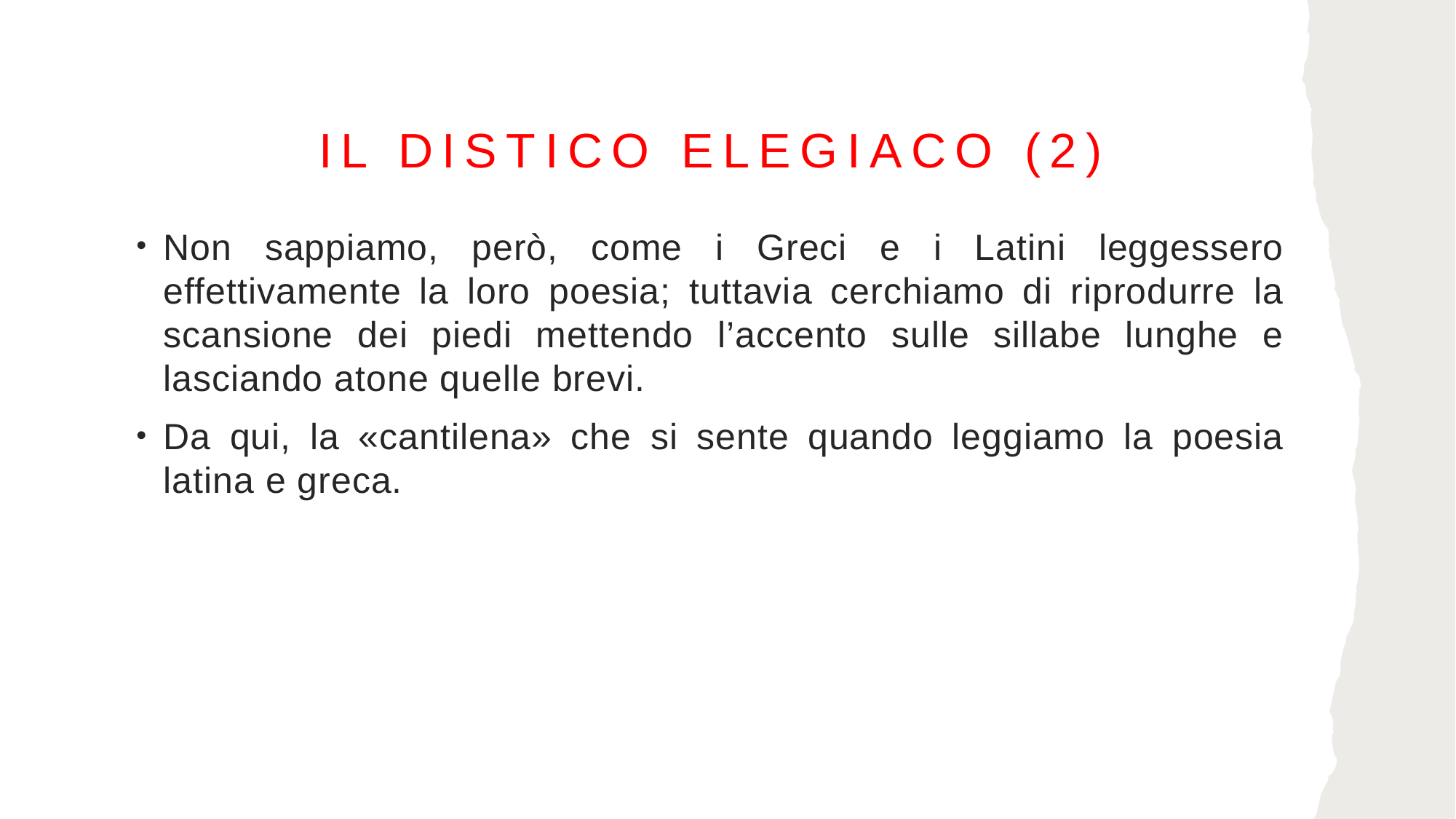

# Il distico elegiaco (2)
Non sappiamo, però, come i Greci e i Latini leggessero effettivamente la loro poesia; tuttavia cerchiamo di riprodurre la scansione dei piedi mettendo l’accento sulle sillabe lunghe e lasciando atone quelle brevi.
Da qui, la «cantilena» che si sente quando leggiamo la poesia latina e greca.